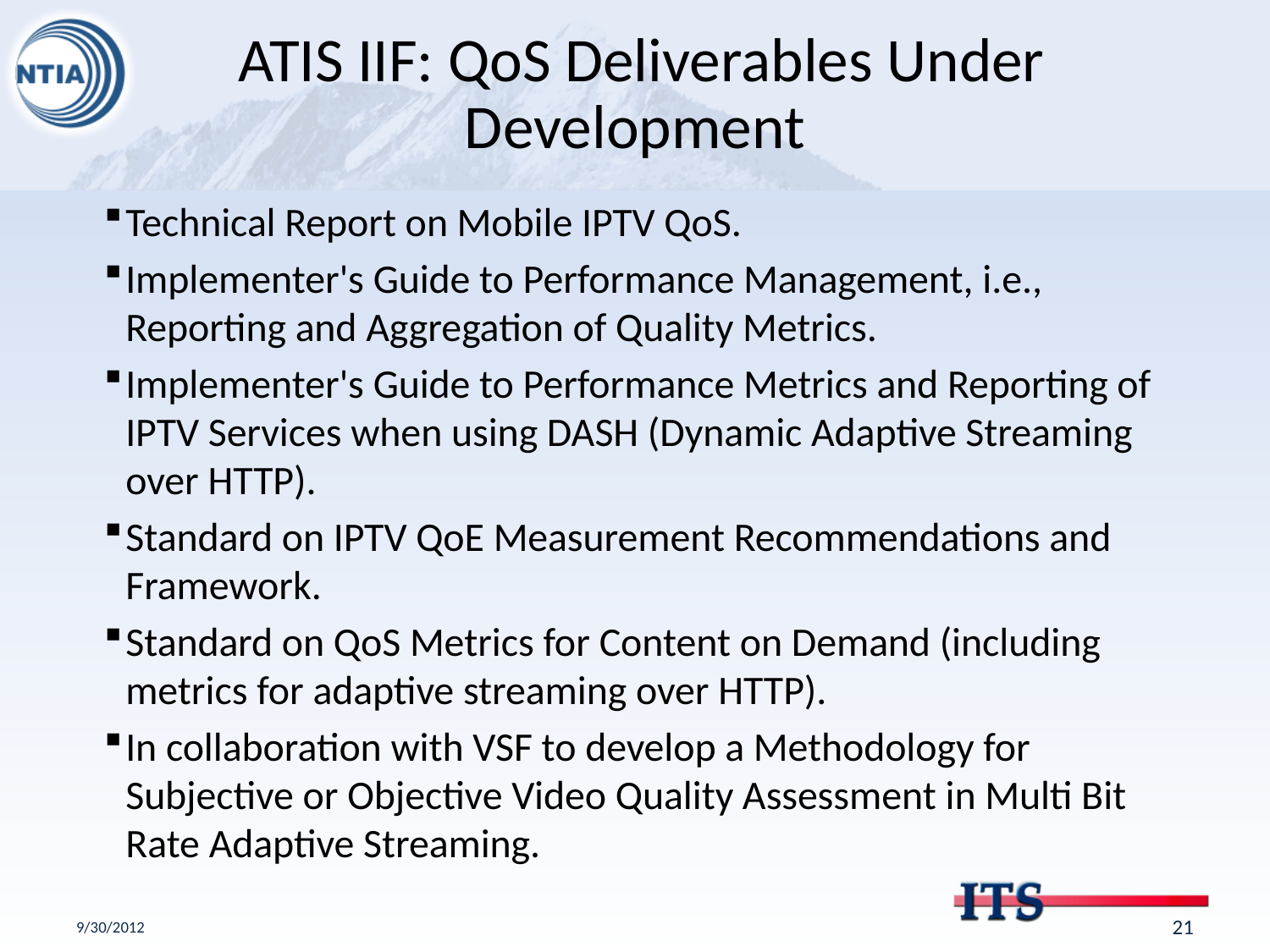

# ATIS IIF: QoS Deliverables Under Development
Technical Report on Mobile IPTV QoS.
Implementer's Guide to Performance Management, i.e., Reporting and Aggregation of Quality Metrics.
Implementer's Guide to Performance Metrics and Reporting of IPTV Services when using DASH (Dynamic Adaptive Streaming over HTTP).
Standard on IPTV QoE Measurement Recommendations and Framework.
Standard on QoS Metrics for Content on Demand (including metrics for adaptive streaming over HTTP).
In collaboration with VSF to develop a Methodology for Subjective or Objective Video Quality Assessment in Multi Bit Rate Adaptive Streaming.

9/30/2012
21